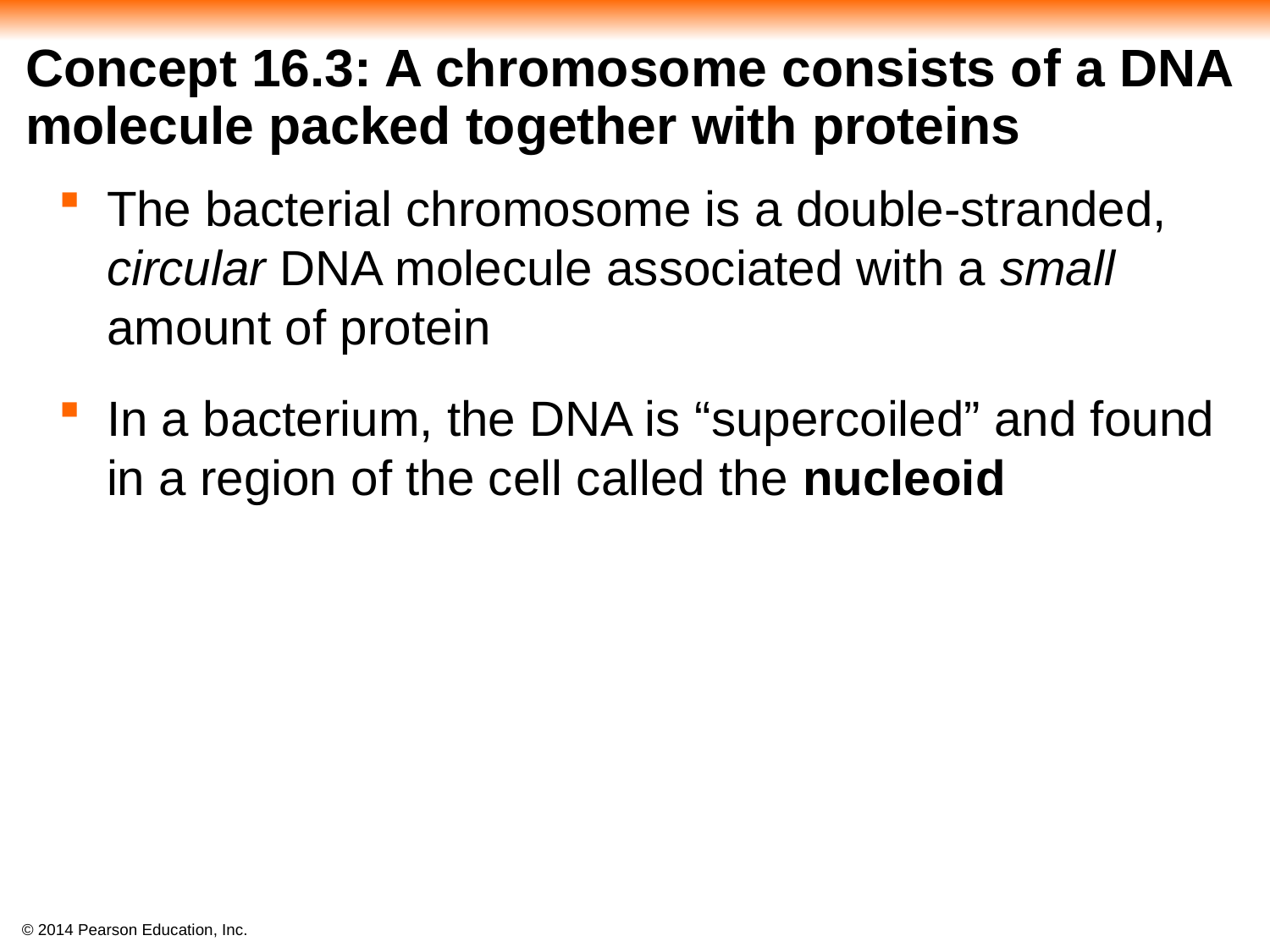

# Concept 16.3: A chromosome consists of a DNA molecule packed together with proteins
The bacterial chromosome is a double-stranded, circular DNA molecule associated with a small amount of protein
In a bacterium, the DNA is “supercoiled” and found in a region of the cell called the nucleoid